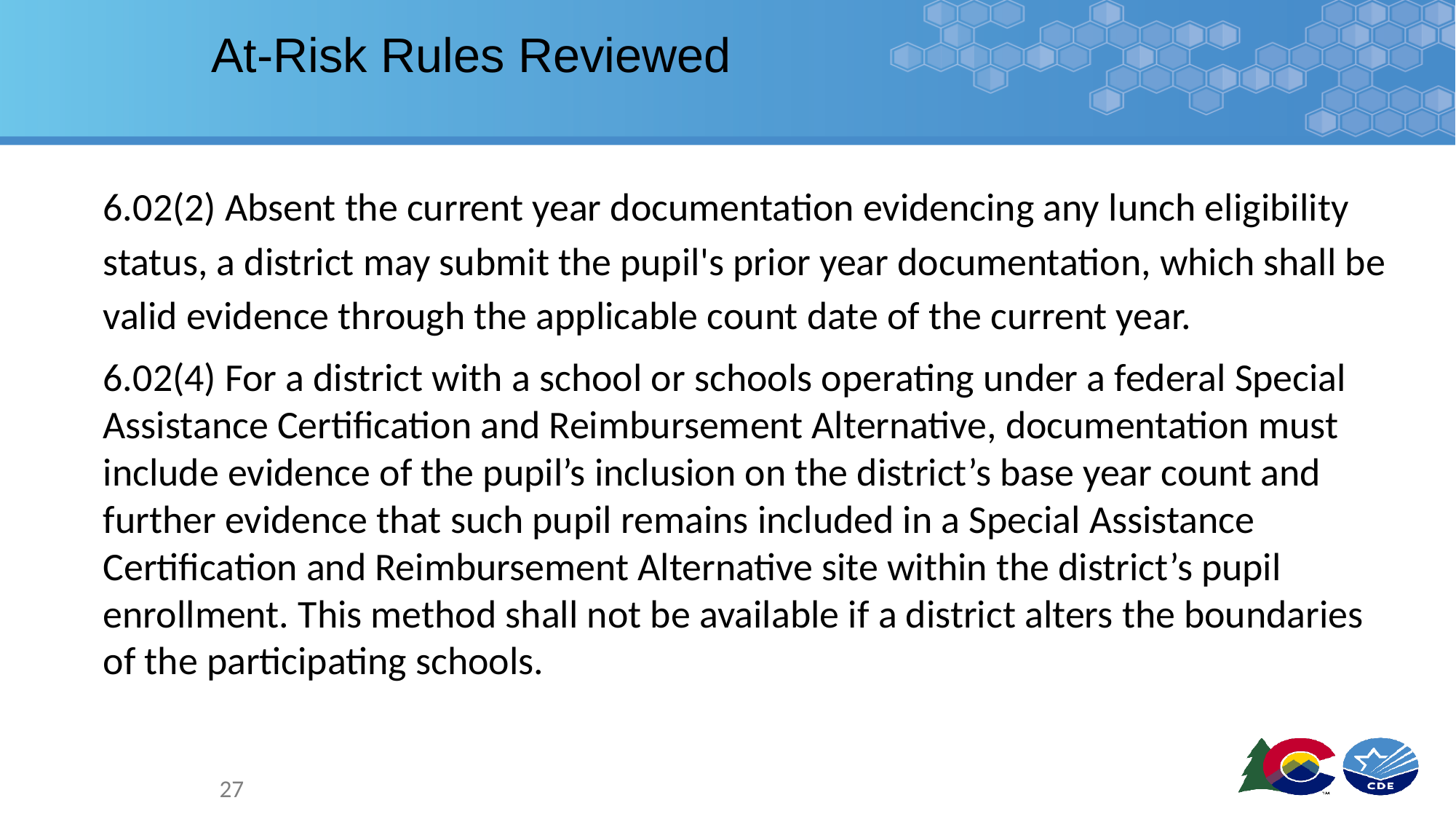

# At-Risk Rules Reviewed
6.02(2) Absent the current year documentation evidencing any lunch eligibility status, a district may submit the pupil's prior year documentation, which shall be valid evidence through the applicable count date of the current year.
6.02(4) For a district with a school or schools operating under a federal Special Assistance Certification and Reimbursement Alternative, documentation must include evidence of the pupil’s inclusion on the district’s base year count and further evidence that such pupil remains included in a Special Assistance Certification and Reimbursement Alternative site within the district’s pupil enrollment. This method shall not be available if a district alters the boundaries of the participating schools.
27